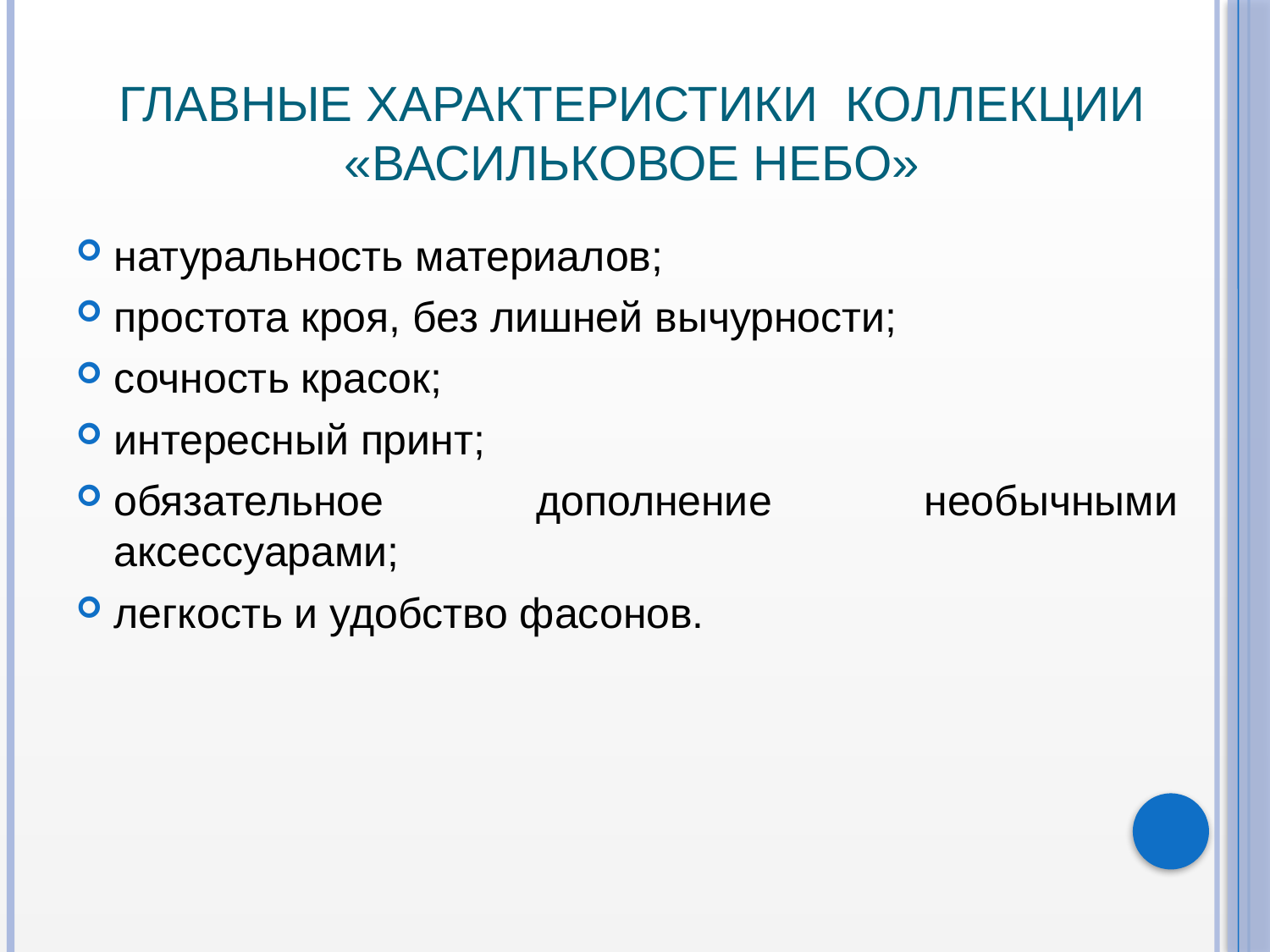

# Главные характеристики  коллекции «Васильковое небо»
натуральность материалов;
простота кроя, без лишней вычурности;
сочность красок;
интересный принт;
обязательное дополнение необычными аксессуарами;
легкость и удобство фасонов.